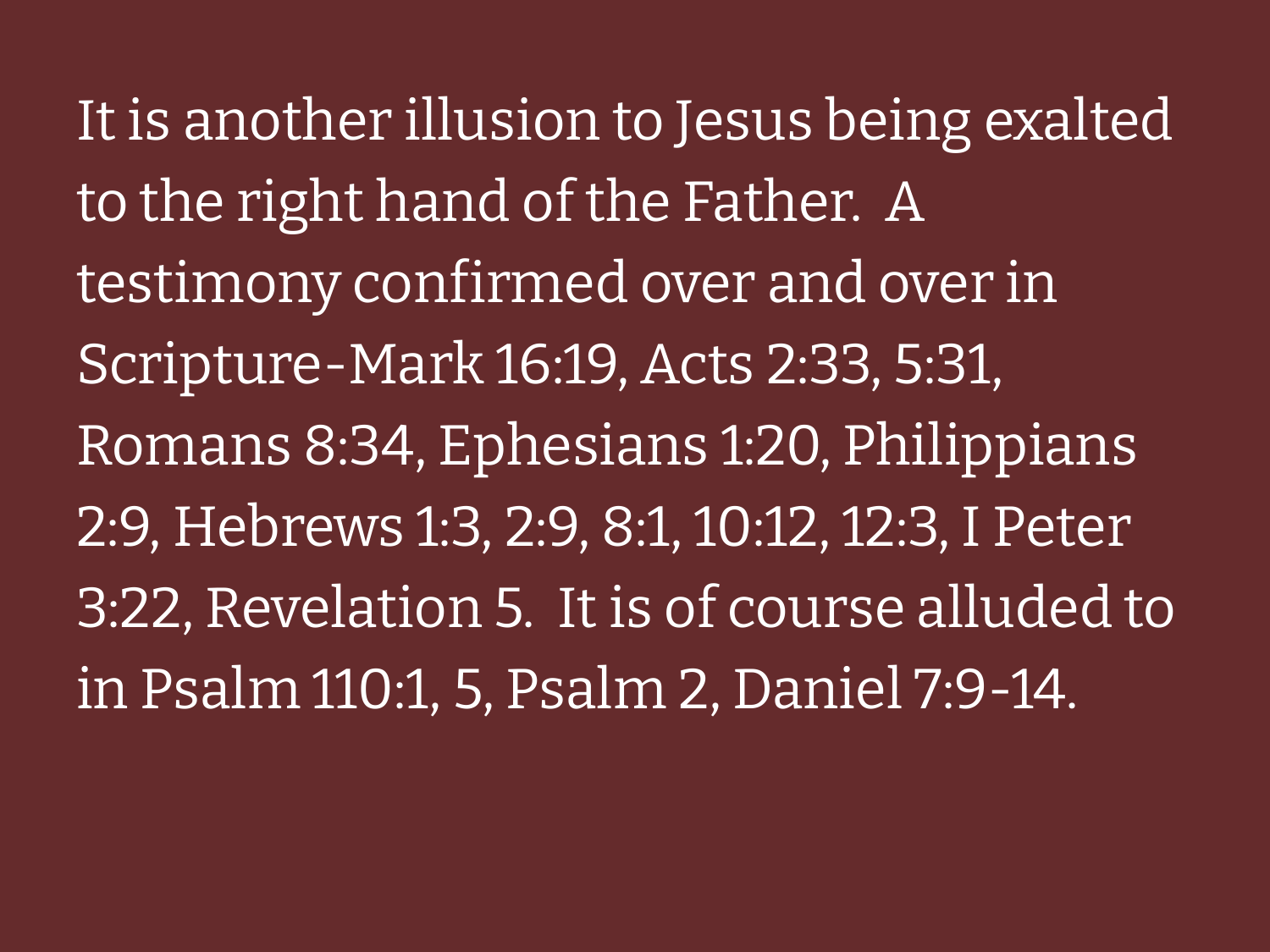

It is another illusion to Jesus being exalted to the right hand of the Father.  A testimony confirmed over and over in Scripture-Mark 16:19, Acts 2:33, 5:31, Romans 8:34, Ephesians 1:20, Philippians 2:9, Hebrews 1:3, 2:9, 8:1, 10:12, 12:3, I Peter 3:22, Revelation 5.  It is of course alluded to in Psalm 110:1, 5, Psalm 2, Daniel 7:9-14.